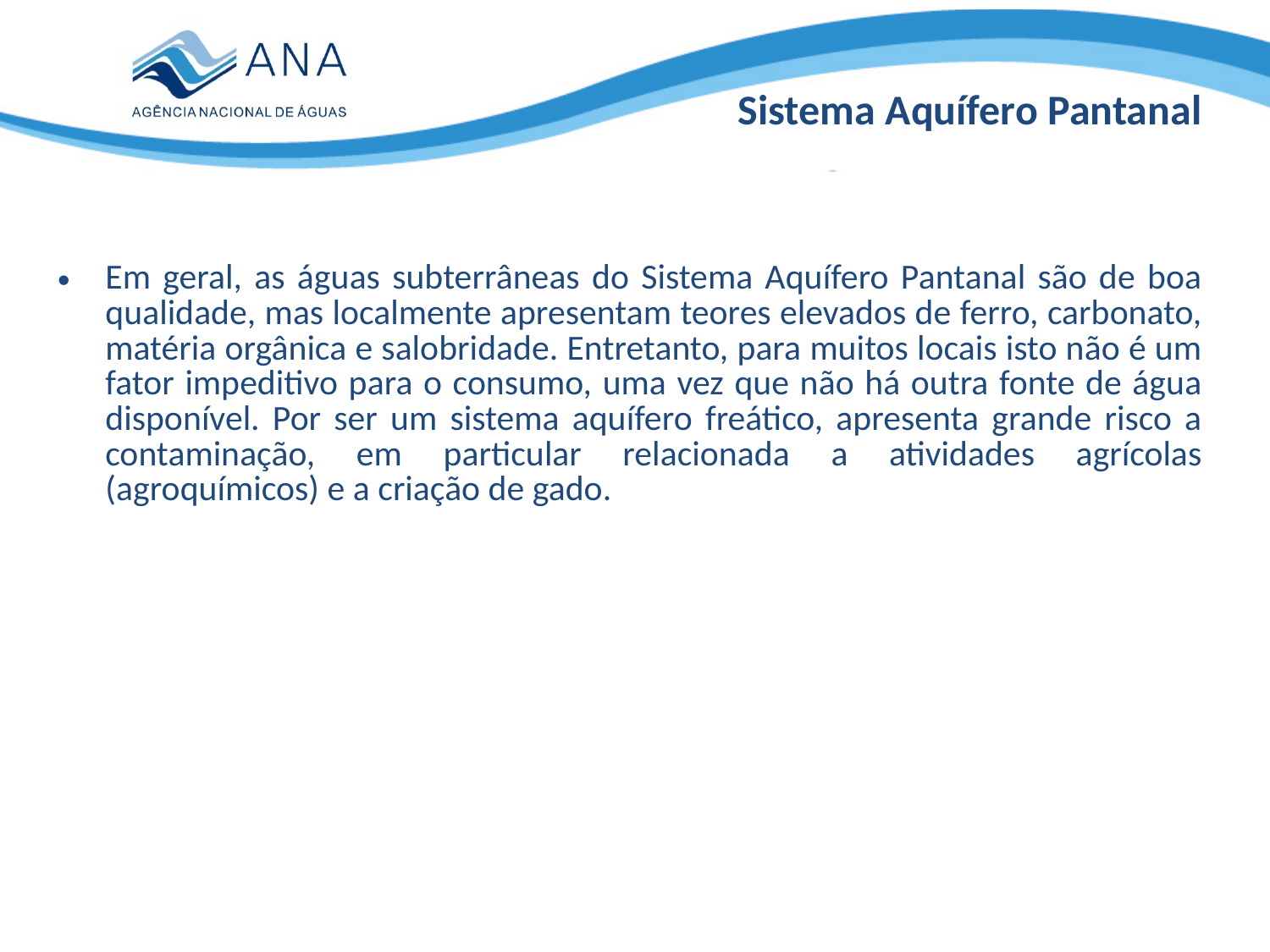

Sistema Aquífero Pantanal
Em geral, as águas subterrâneas do Sistema Aquífero Pantanal são de boa qualidade, mas localmente apresentam teores elevados de ferro, carbonato, matéria orgânica e salobridade. Entretanto, para muitos locais isto não é um fator impeditivo para o consumo, uma vez que não há outra fonte de água disponível. Por ser um sistema aquífero freático, apresenta grande risco a contaminação, em particular relacionada a atividades agrícolas (agroquímicos) e a criação de gado.